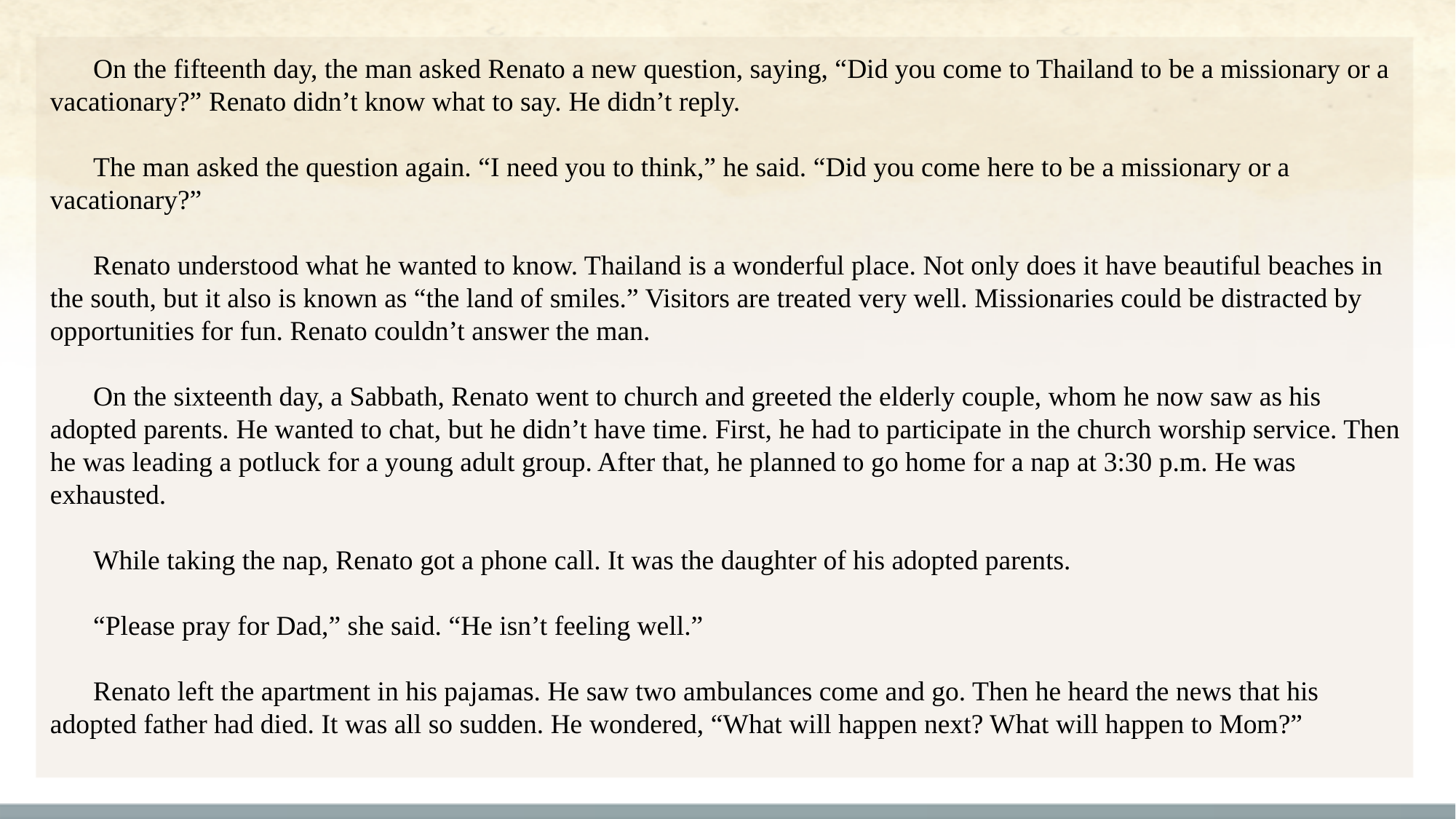

On the fifteenth day, the man asked Renato a new question, saying, “Did you come to Thailand to be a missionary or a vacationary?” Renato didn’t know what to say. He didn’t reply.

The man asked the question again. “I need you to think,” he said. “Did you come here to be a missionary or a vacationary?”

Renato understood what he wanted to know. Thailand is a wonderful place. Not only does it have beautiful beaches in the south, but it also is known as “the land of smiles.” Visitors are treated very well. Missionaries could be distracted by opportunities for fun. Renato couldn’t answer the man.

On the sixteenth day, a Sabbath, Renato went to church and greeted the elderly couple, whom he now saw as his adopted parents. He wanted to chat, but he didn’t have time. First, he had to participate in the church worship service. Then he was leading a potluck for a young adult group. After that, he planned to go home for a nap at 3:30 p.m. He was exhausted.

While taking the nap, Renato got a phone call. It was the daughter of his adopted parents.

“Please pray for Dad,” she said. “He isn’t feeling well.”
Renato left the apartment in his pajamas. He saw two ambulances come and go. Then he heard the news that his adopted father had died. It was all so sudden. He wondered, “What will happen next? What will happen to Mom?”